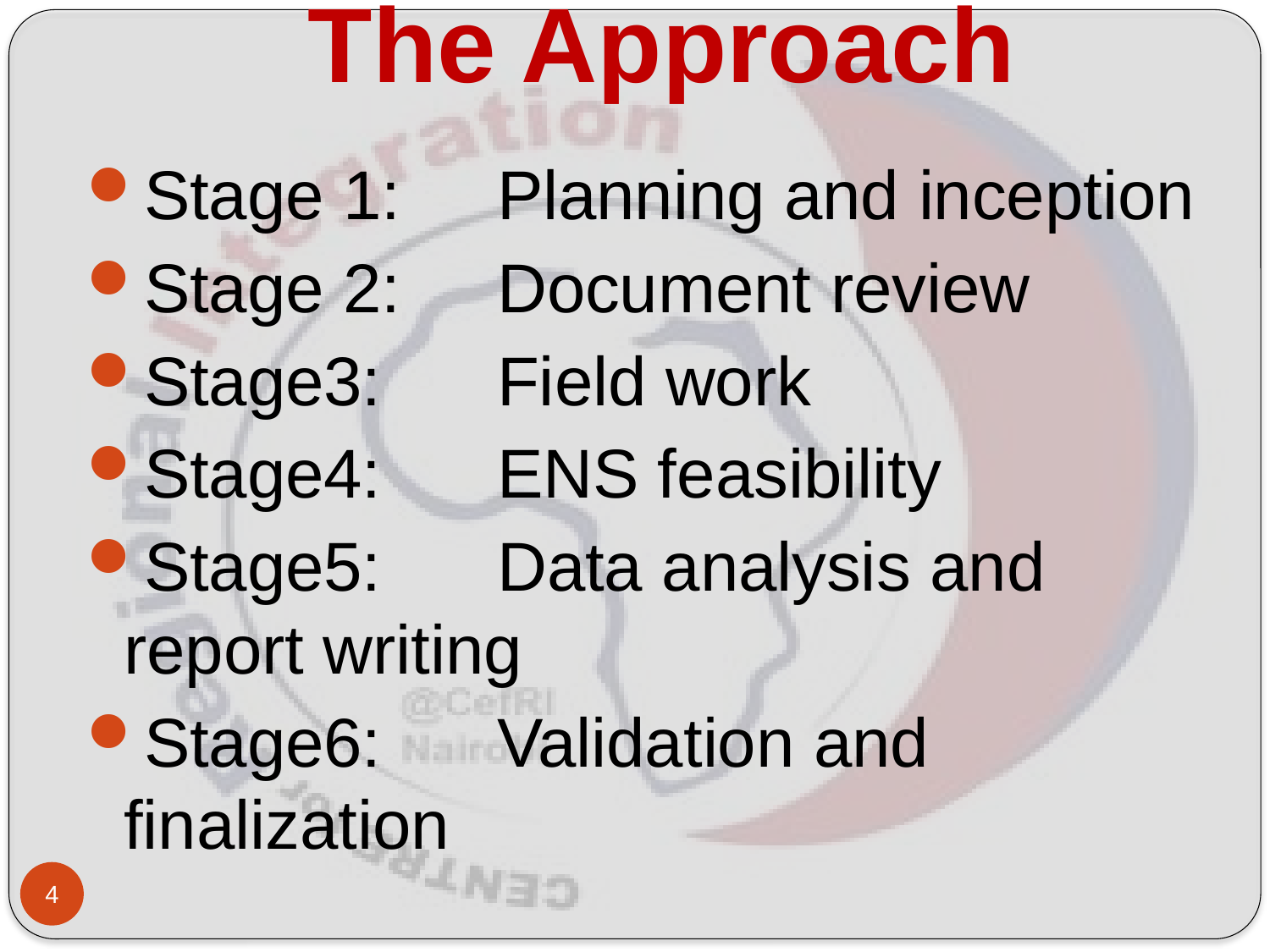

# The Approach
Stage 1:	Planning and inception
Stage 2:	Document review
Stage3:	Field work
Stage4: 	ENS feasibility
Stage5:	Data analysis and report writing
Stage6:	Validation and finalization
4